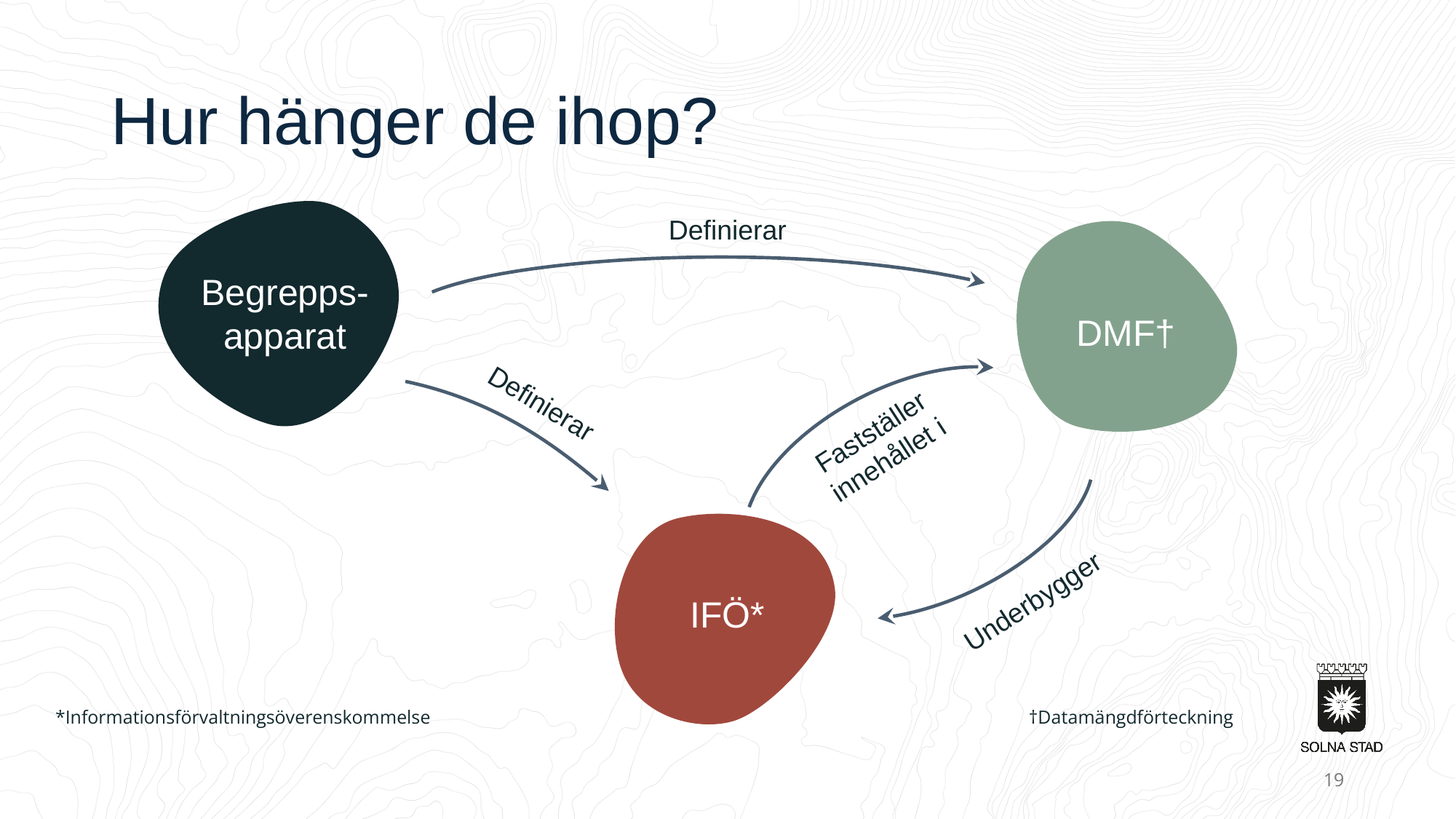

# Hur hänger de ihop?

Definierar

Begrepps-
apparat
DMF†

Definierar

Fastställer
innehållet i

Underbygger
IFÖ*
*Informationsförvaltningsöverenskommelse
†Datamängdförteckning
19